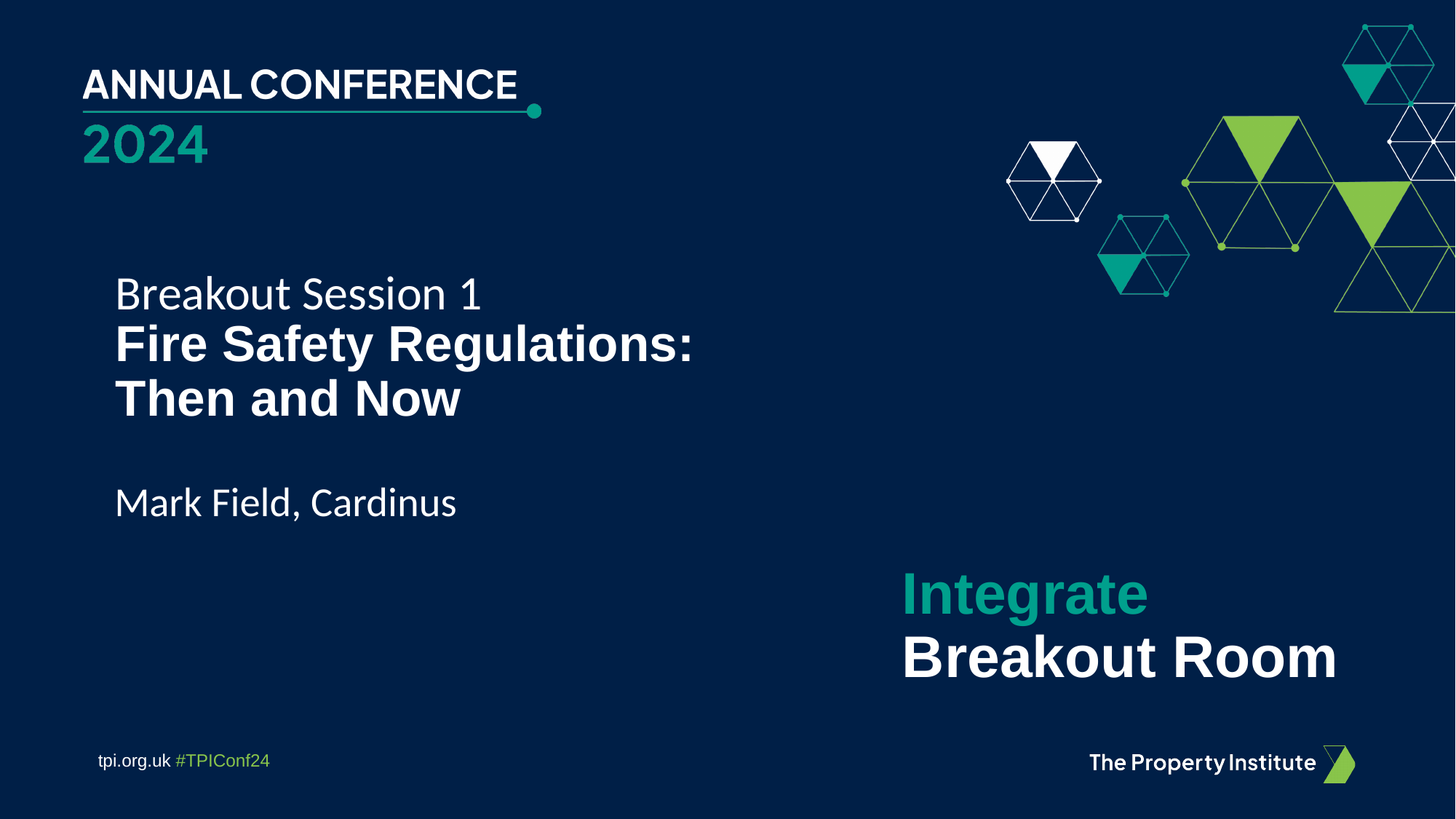

Breakout Session 1
# Fire Safety Regulations: Then and Now
Mark Field, Cardinus
Integrate
Breakout Room